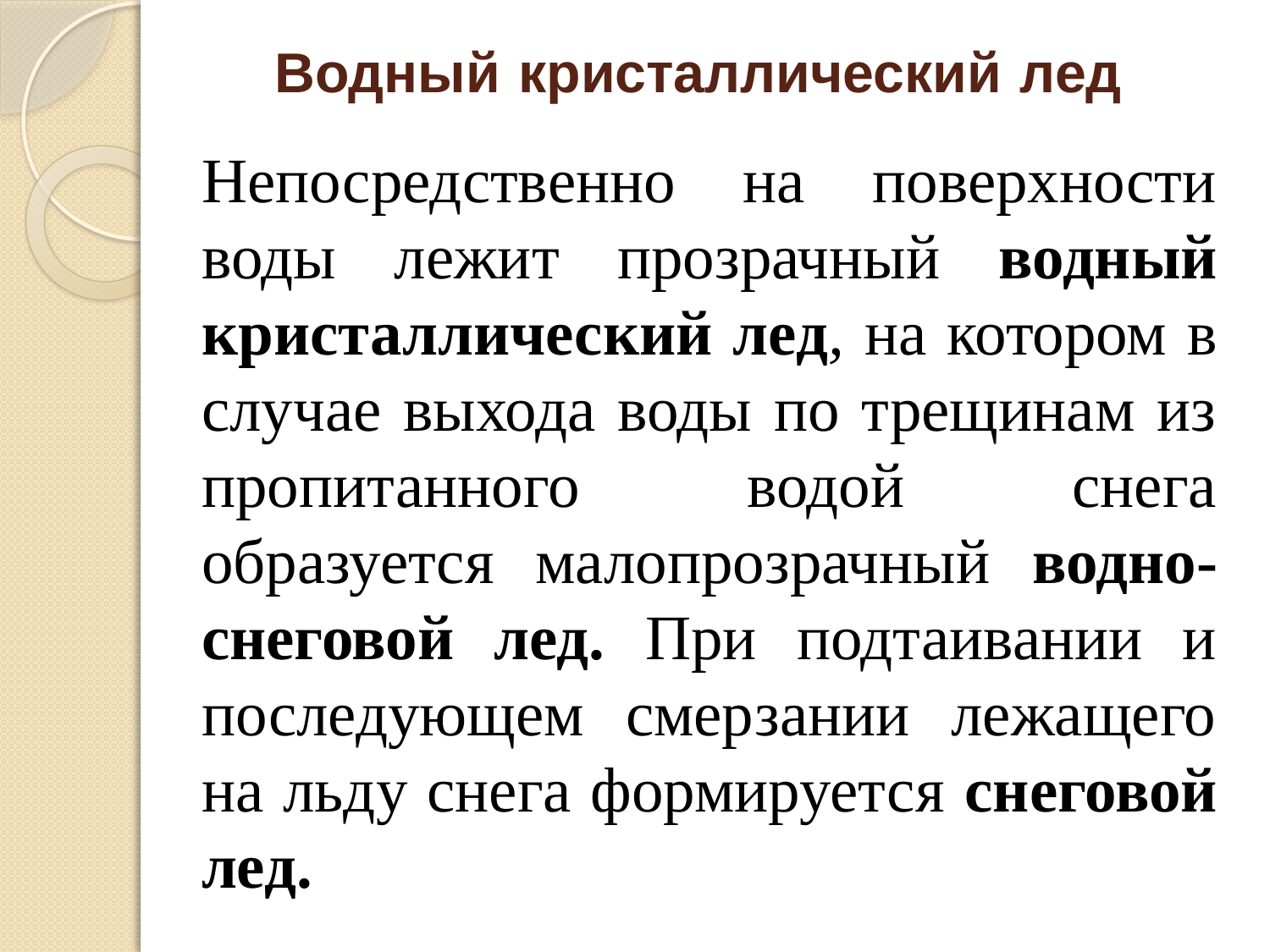

# Водный кристаллический лед
Непосредственно на поверхности воды лежит прозрачный водный кристаллический лед, на котором в случае выхода воды по трещинам из пропитанного водой снега образуется малопрозрачный водно-снеговой лед. При подтаивании и последующем смерзании лежащего на льду снега формируется снеговой лед.